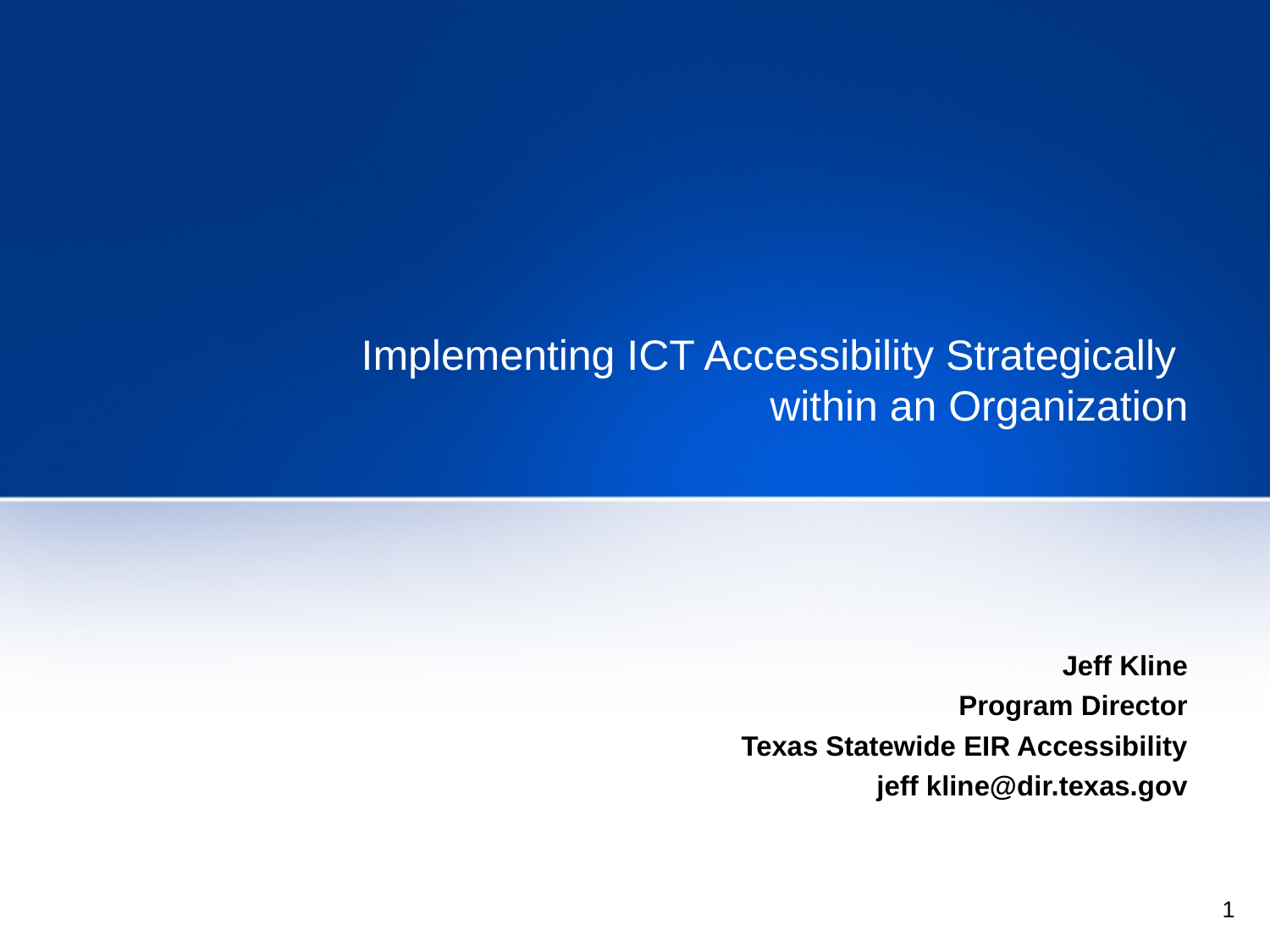

# Implementing ICT Accessibility Strategically within an Organization

Jeff Kline
Program Director
Texas Statewide EIR Accessibility
 jeff kline@dir.texas.gov

1